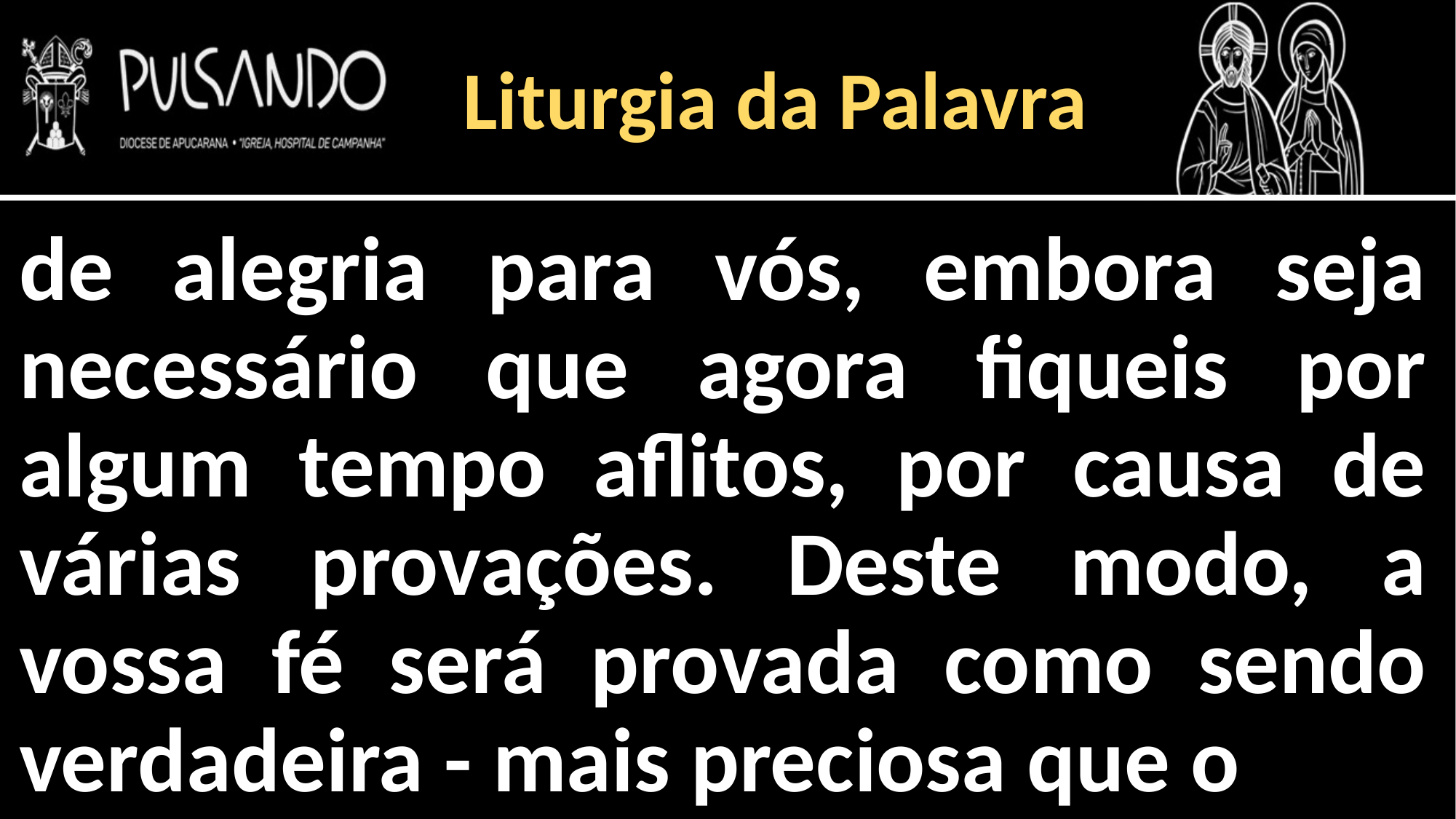

Liturgia da Palavra
de alegria para vós, embora seja necessário que agora fiqueis por algum tempo aflitos, por causa de várias provações. Deste modo, a vossa fé será provada como sendo verdadeira - mais preciosa que o